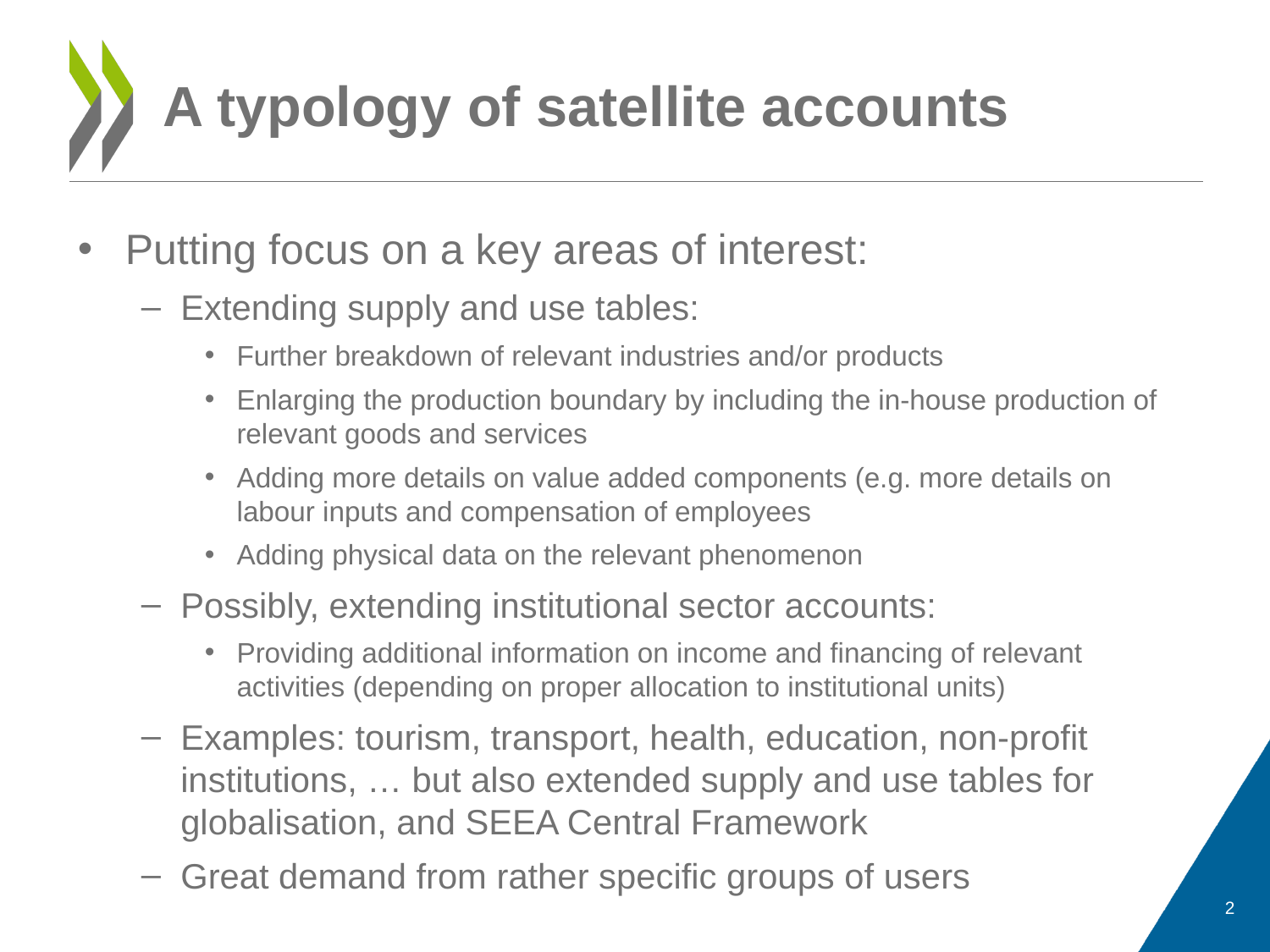

# A typology of satellite accounts
Putting focus on a key areas of interest:
Extending supply and use tables:
Further breakdown of relevant industries and/or products
Enlarging the production boundary by including the in-house production of relevant goods and services
Adding more details on value added components (e.g. more details on labour inputs and compensation of employees
Adding physical data on the relevant phenomenon
Possibly, extending institutional sector accounts:
Providing additional information on income and financing of relevant activities (depending on proper allocation to institutional units)
Examples: tourism, transport, health, education, non-profit institutions, … but also extended supply and use tables for globalisation, and SEEA Central Framework
Great demand from rather specific groups of users
2